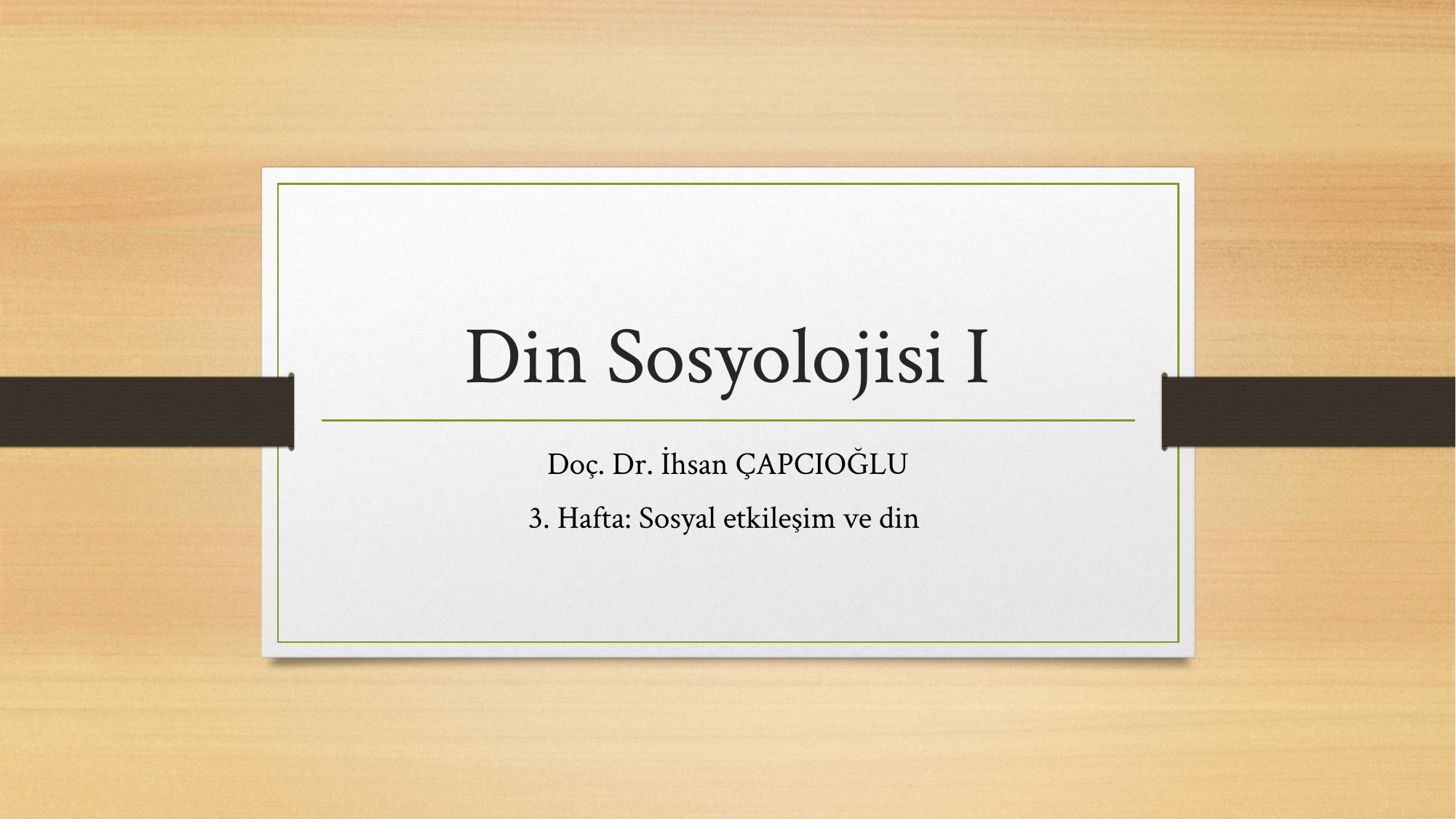

# Din Sosyolojisi I
Doç. Dr. İhsan ÇAPCIOĞLU
3. Hafta: Sosyal etkileşim ve din